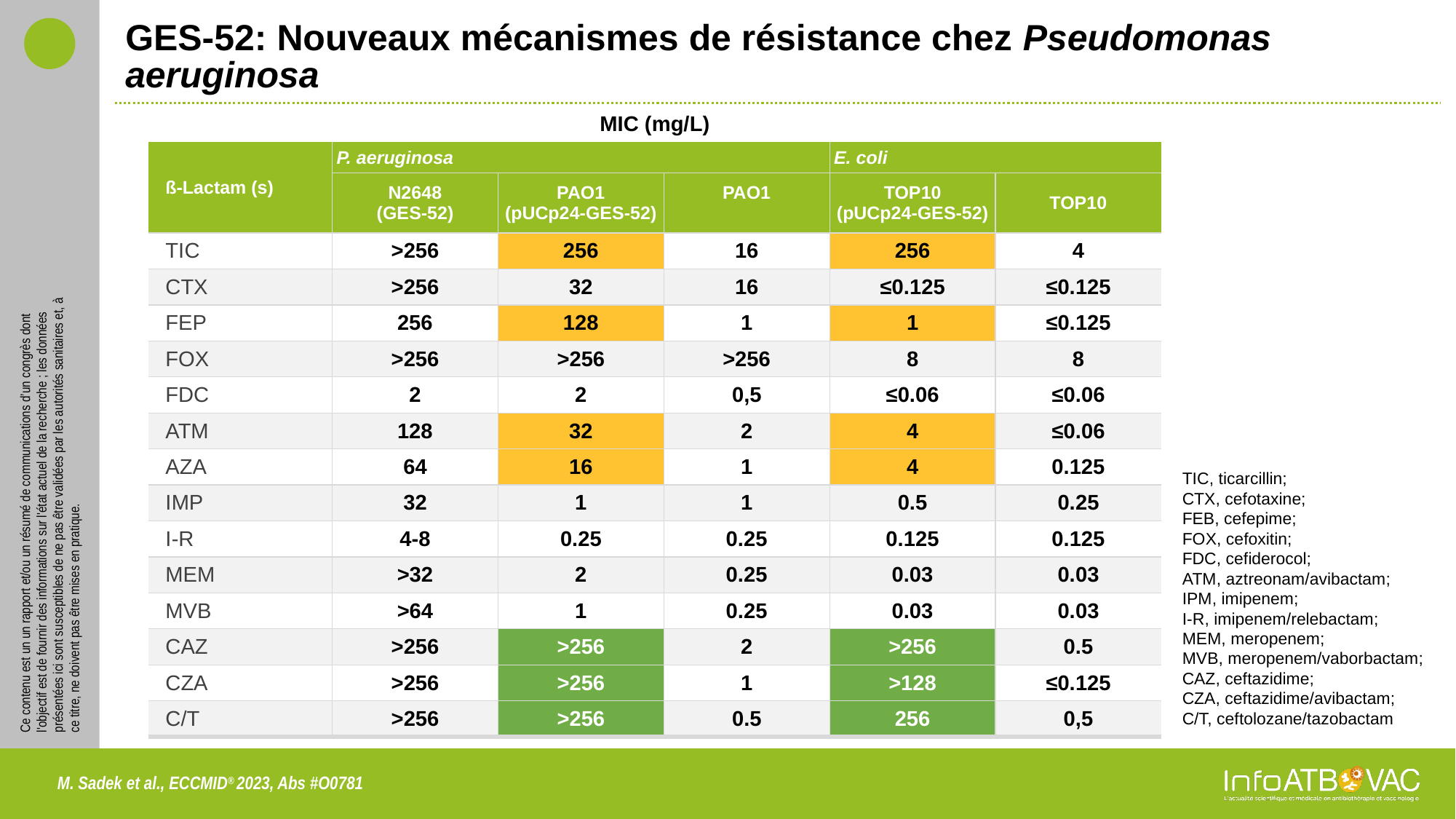

# GES-52: Nouveaux mécanismes de résistance chez Pseudomonas aeruginosa
MIC (mg/L)
| ß-Lactam (s) | P. aeruginosa |  |  | E. coli |  |
| --- | --- | --- | --- | --- | --- |
|  | N2648 (GES-52) | PAO1 (pUCp24-GES-52) | PAO1 | TOP10 (pUCp24-GES-52) | TOP10 |
| TIC | >256 | 256 | 16 | 256 | 4 |
| CTX | >256 | 32 | 16 | ≤0.125 | ≤0.125 |
| FEP | 256 | 128 | 1 | 1 | ≤0.125 |
| FOX | >256 | >256 | >256 | 8 | 8 |
| FDC | 2 | 2 | 0,5 | ≤0.06 | ≤0.06 |
| ATM | 128 | 32 | 2 | 4 | ≤0.06 |
| AZA | 64 | 16 | 1 | 4 | 0.125 |
| IMP | 32 | 1 | 1 | 0.5 | 0.25 |
| I-R | 4-8 | 0.25 | 0.25 | 0.125 | 0.125 |
| MEM | >32 | 2 | 0.25 | 0.03 | 0.03 |
| MVB | >64 | 1 | 0.25 | 0.03 | 0.03 |
| CAZ | >256 | >256 | 2 | >256 | 0.5 |
| CZA | >256 | >256 | 1 | >128 | ≤0.125 |
| C/T | >256 | >256 | 0.5 | 256 | 0,5 |
TIC, ticarcillin;
CTX, cefotaxine;
FEB, cefepime;
FOX, cefoxitin;
FDC, cefiderocol;
ATM, aztreonam/avibactam;
IPM, imipenem;
I-R, imipenem/relebactam;
MEM, meropenem;
MVB, meropenem/vaborbactam; CAZ, ceftazidime;
CZA, ceftazidime/avibactam;
C/T, ceftolozane/tazobactam
M. Sadek et al., ECCMID® 2023, Abs #O0781